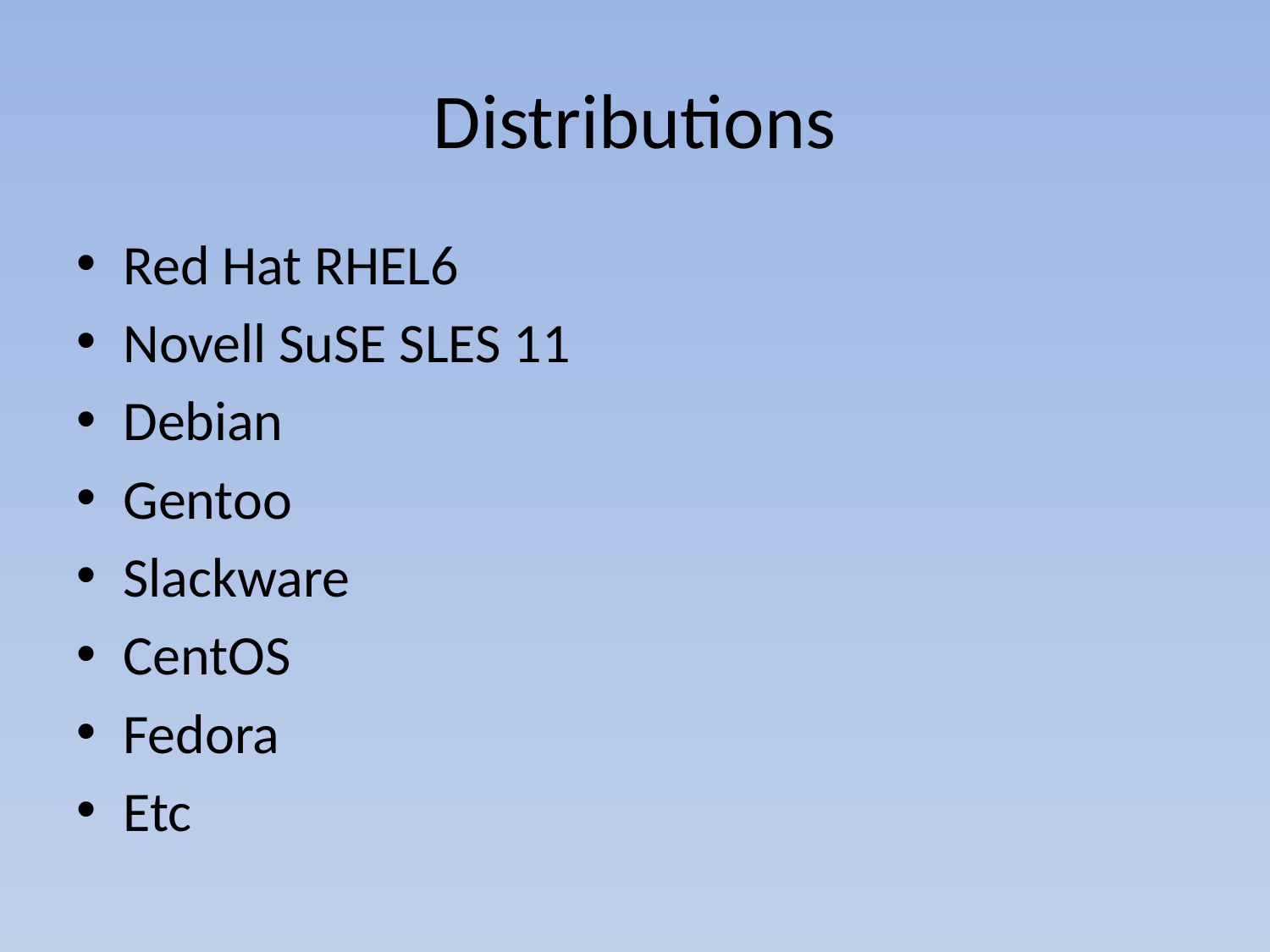

# Distributions
Red Hat RHEL6
Novell SuSE SLES 11
Debian
Gentoo
Slackware
CentOS
Fedora
Etc